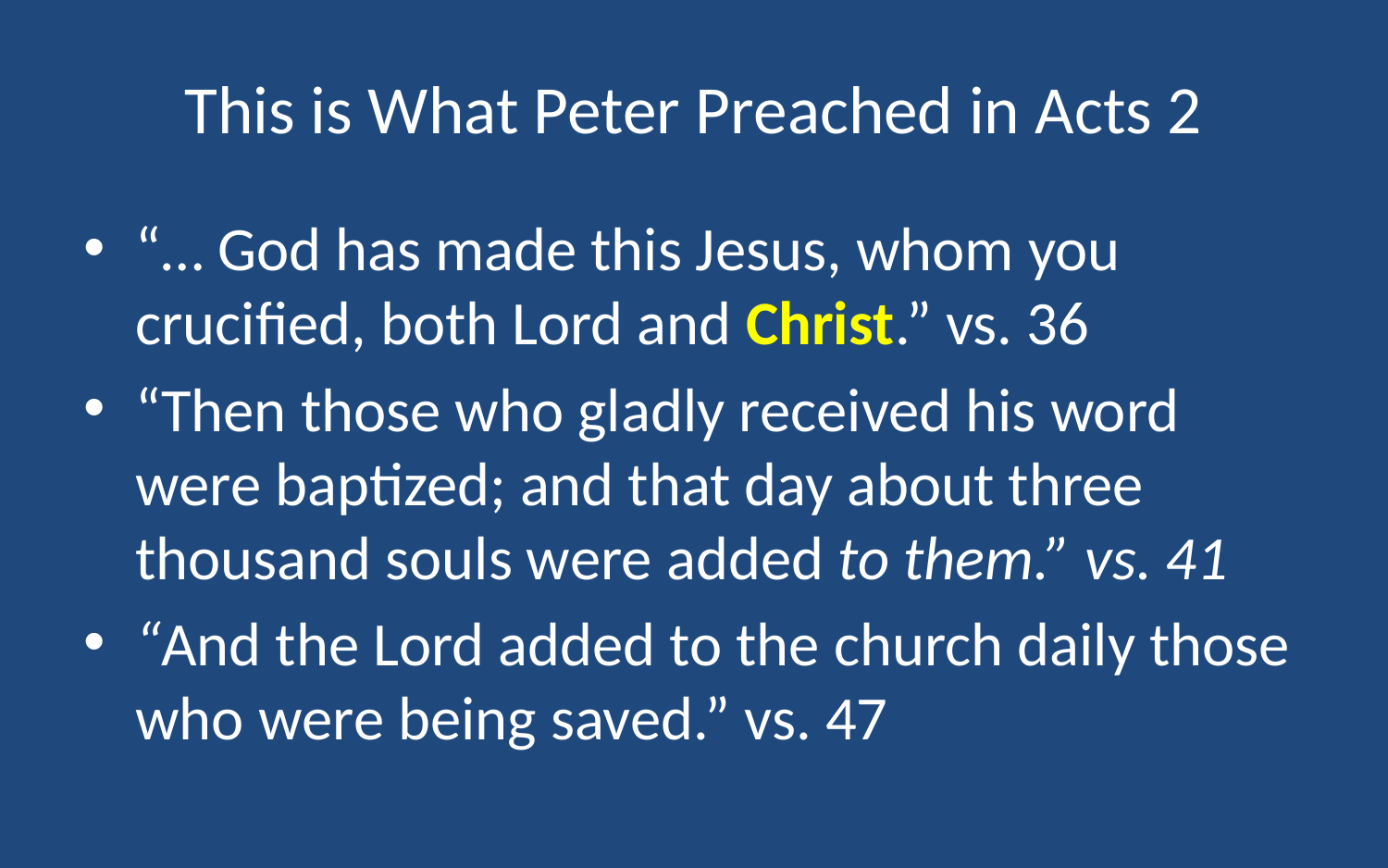

# This is What Peter Preached in Acts 2
“… God has made this Jesus, whom you crucified, both Lord and Christ.” vs. 36
“Then those who gladly received his word were baptized; and that day about three thousand souls were added to them.” vs. 41
“And the Lord added to the church daily those who were being saved.” vs. 47